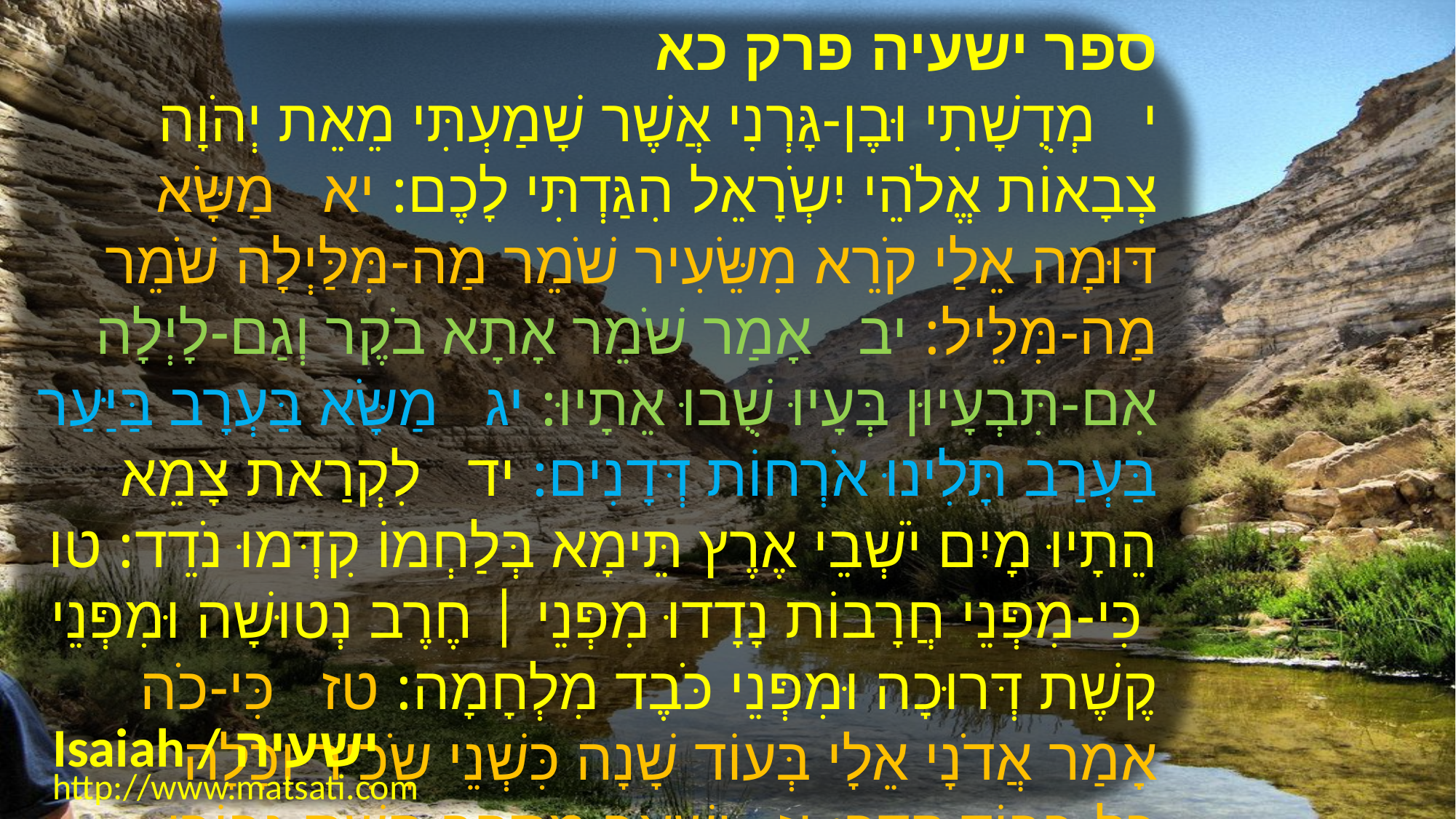

﻿ספר ישעיה פרק כא
﻿י   מְדֻשָׁתִי וּבֶן-גָּרְנִי אֲשֶׁר שָׁמַעְתִּי מֵאֵת יְהֹוָה צְבָאוֹת אֱלֹהֵי יִשְֹרָאֵל הִגַּדְתִּי לָכֶם: יא   מַשָּׂא דּוּמָה אֵלַי קֹרֵא מִשֵּׂעִיר שֹׁמֵר מַה-מִּלַּיְלָה שֹׁמֵר מַה-מִּלֵּיל: יב   אָמַר שֹׁמֵר אָתָא בֹקֶר וְגַם-לָיְלָה אִם-תִּבְעָיוּן בְּעָיוּ שֻׁבוּ אֵתָיוּ: יג   מַשָּׂא בַּעְרָב בַּיַּעַר בַּעְרַב תָּלִינוּ אֹרְחוֹת דְּדָנִים: יד   לִקְרַאת צָמֵא הֵתָיוּ מָיִם יֹשְׁבֵי אֶרֶץ תֵּימָא בְּלַחְמוֹ קִדְּמוּ נֹדֵד: טו   כִּי-מִפְּנֵי חֲרָבוֹת נָדָדוּ מִפְּנֵי | חֶרֶב נְטוּשָׁה וּמִפְּנֵי קֶשֶׁת דְּרוּכָה וּמִפְּנֵי כֹּבֶד מִלְחָמָה: טז   כִּי-כֹה אָמַר אֲדֹנָי אֵלָי בְּעוֹד שָׁנָה כִּשְׁנֵי שָֹכִיר וְכָלָה כָּל-כְּבוֹד קֵדָר: יז   וּשְׁאָר מִסְפַּר-קֶשֶׁת גִּבּוֹרֵי בְנֵי-קֵדָר יִמְעָטוּ כִּי יְהֹוָה אֱלֹהֵי-יִשְֹרָאֵל דִּבֵּר:
Isaiah / ישעיה
http://www.matsati.com